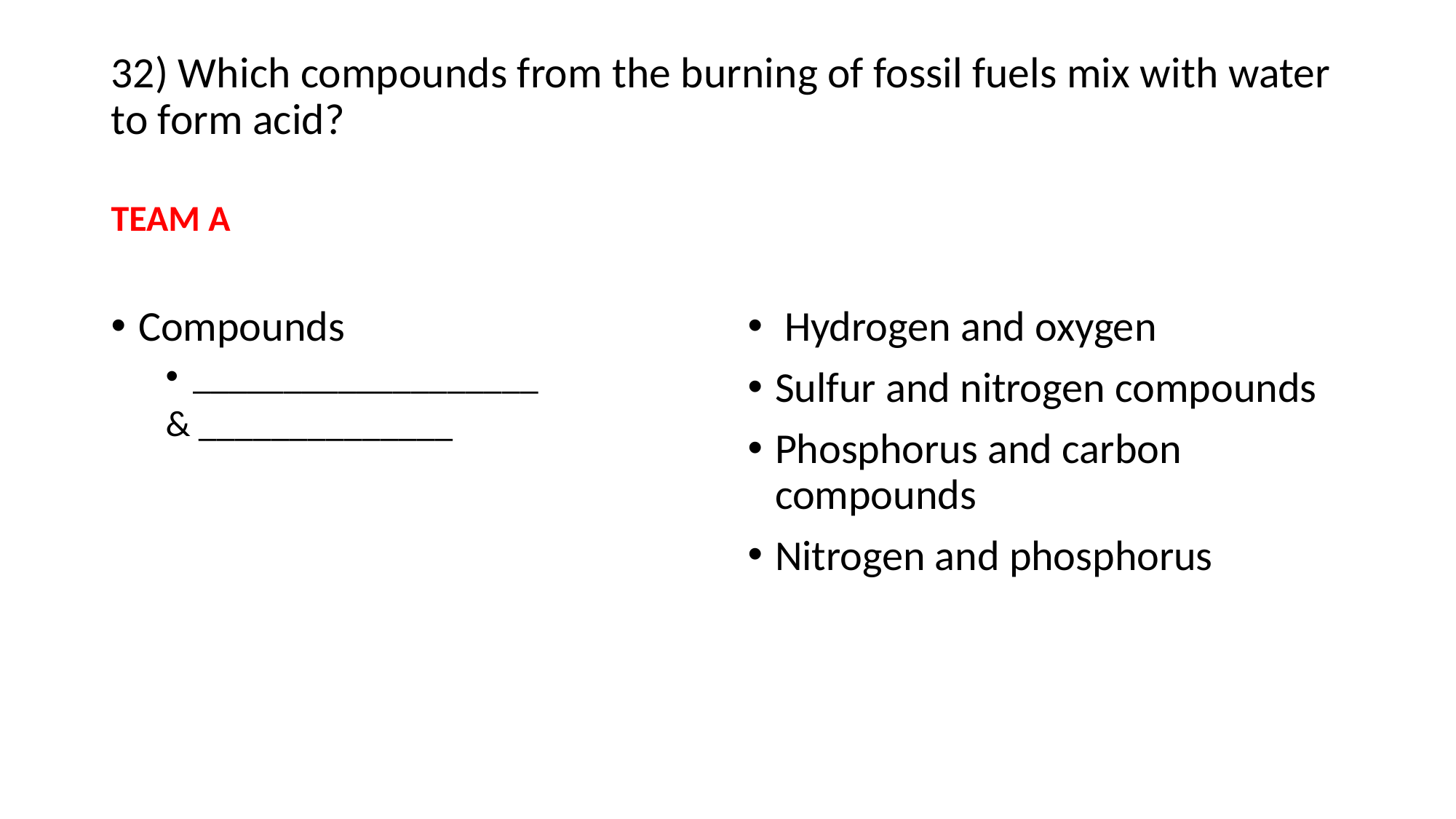

# 32) Which compounds from the burning of fossil fuels mix with water to form acid?
TEAM A

Compounds
___________________
& ______________
 Hydrogen and oxygen
Sulfur and nitrogen compounds
Phosphorus and carbon compounds
Nitrogen and phosphorus